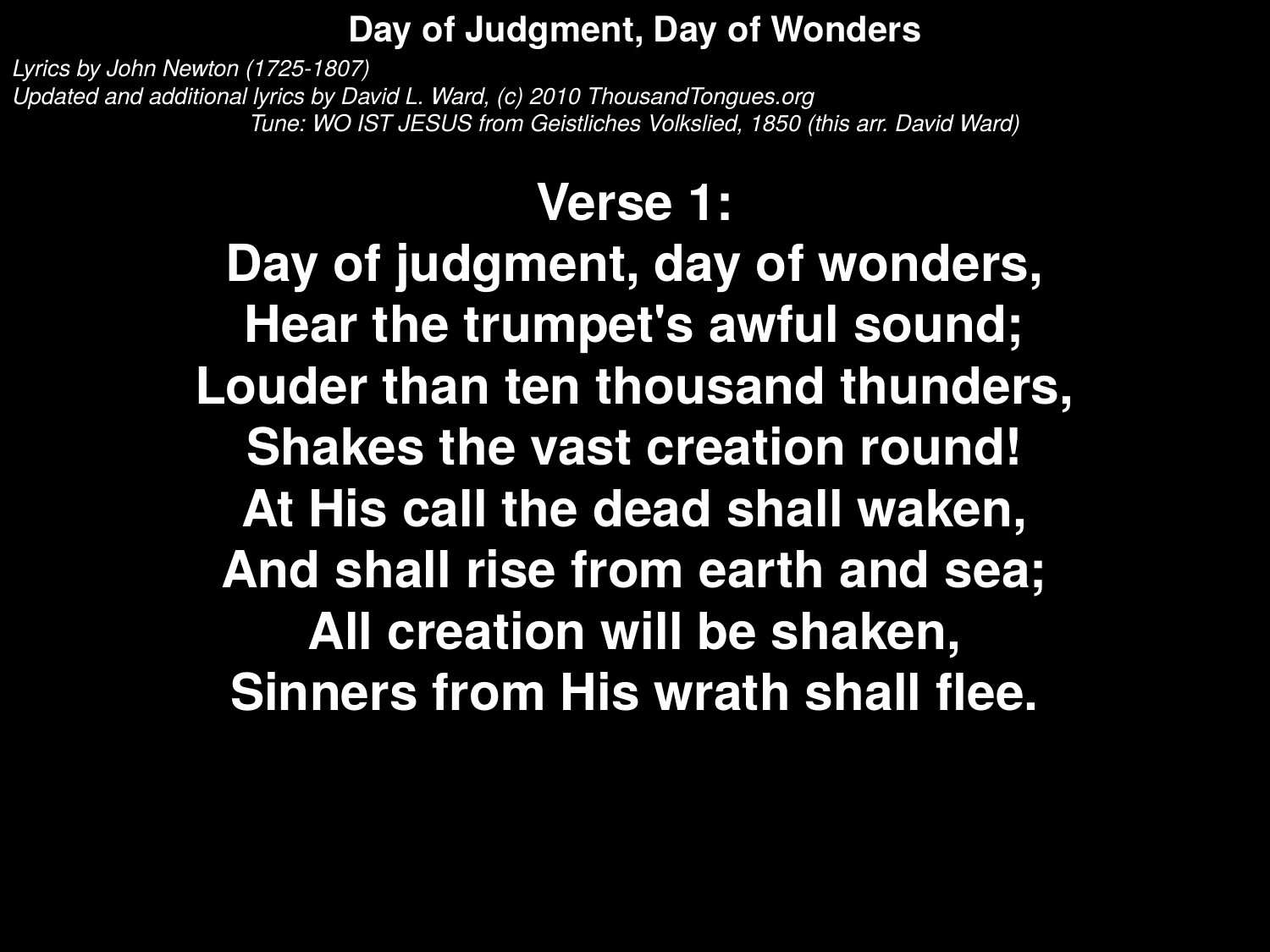

Day of Judgment, Day of Wonders
Lyrics by John Newton (1725-1807)
Updated and additional lyrics by David L. Ward, (c) 2010 ThousandTongues.org
Tune: WO IST JESUS from Geistliches Volkslied, 1850 (this arr. David Ward)
Verse 1:
Day of judgment, day of wonders,
Hear the trumpet's awful sound;
Louder than ten thousand thunders,
Shakes the vast creation round!
At His call the dead shall waken,
And shall rise from earth and sea;
All creation will be shaken,
Sinners from His wrath shall flee.